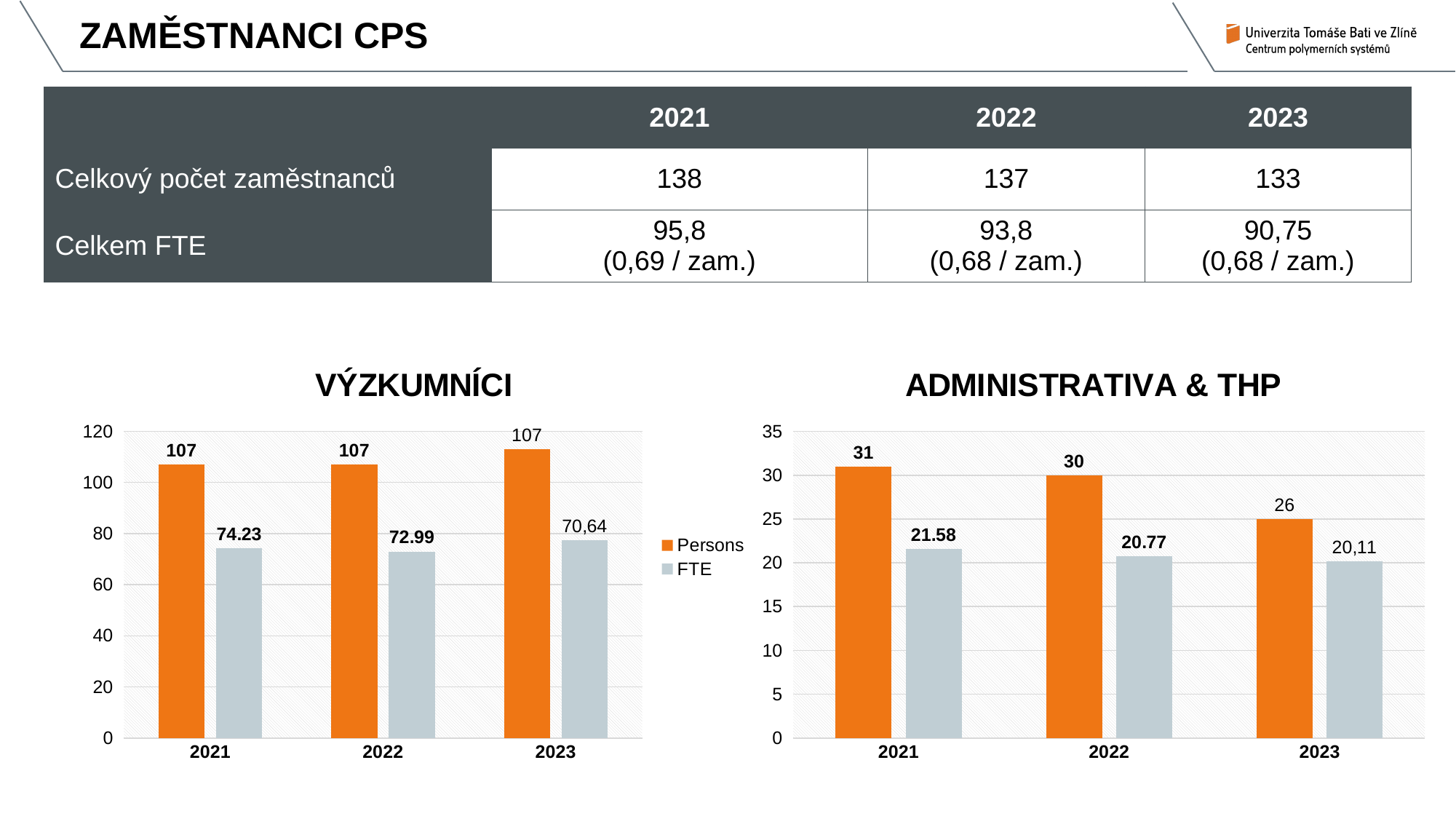

ZAMĚSTNANCI CPS
|  | 2021 | 2022 | 2023 |
| --- | --- | --- | --- |
| Celkový počet zaměstnanců | 138 | 137 | 133 |
| Celkem FTE | 95,8 (0,69 / zam.) | 93,8 (0,68 / zam.) | 90,75 (0,68 / zam.) |

### Chart: VÝZKUMNÍCI

| Category | Persons | FTE |
|---|---|---|
| 2021 | 107.0 | 74.23 |
| 2022 | 107.0 | 72.99 |
| 2023 | 113.0 | 77.52 |

### Chart: ADMINISTRATIVA & THP

| Category | Persons | FTE |
|---|---|---|
| 2021 | 31.0 | 21.58 |
| 2022 | 30.0 | 20.77 |
| 2023 | 25.0 | 20.18 |